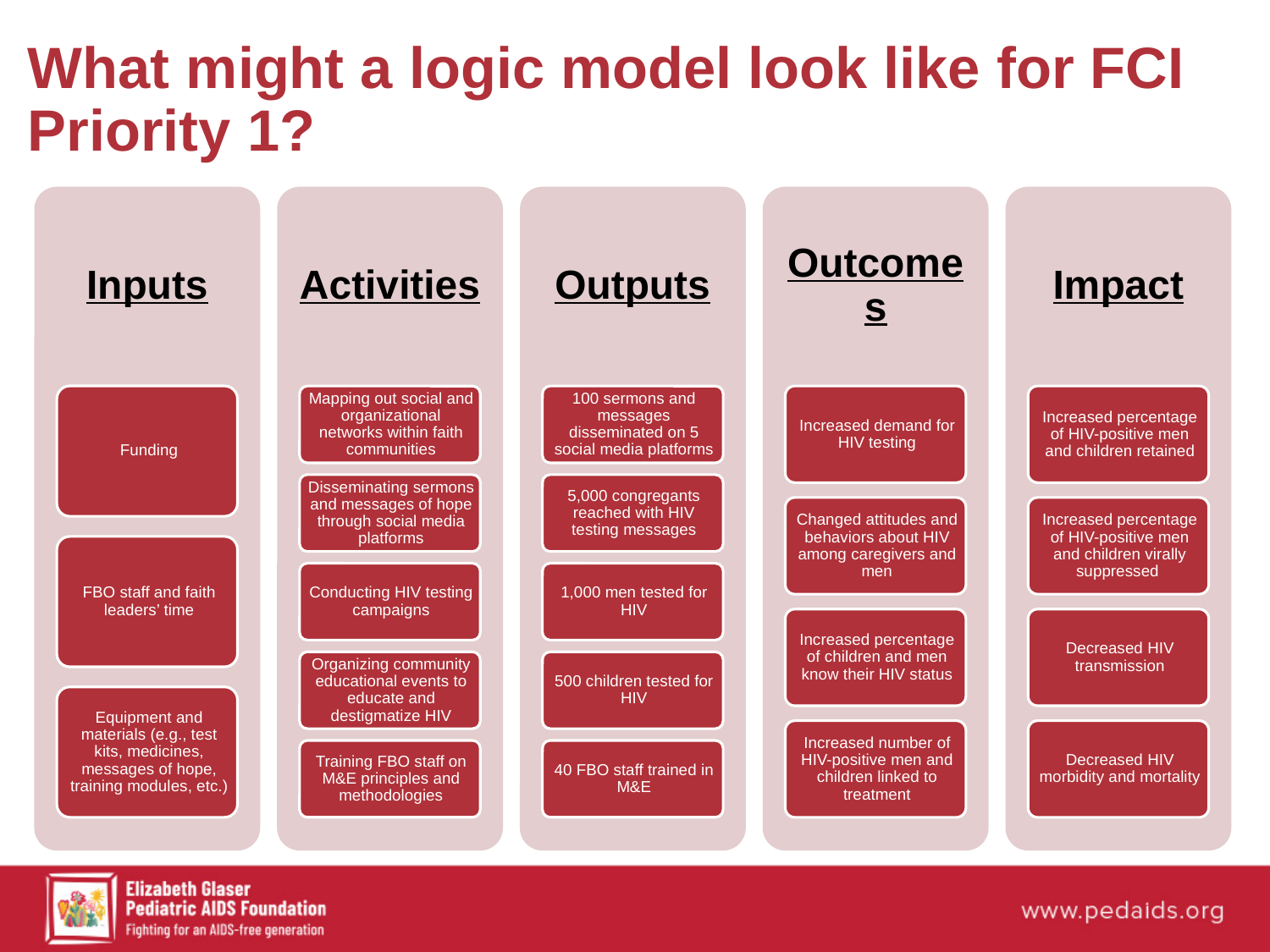

# What might a logic model look like for FCI Priority 1?
Inputs
Funding
FBO staff and faith leaders’ time
Equipment and materials (e.g., test kits, medicines, messages of hope, training modules, etc.)
Activities
Mapping out social and organizational networks within faith communities
Disseminating sermons and messages of hope through social media platforms
Conducting HIV testing campaigns
Organizing community educational events to educate and destigmatize HIV
Training FBO staff on M&E principles and methodologies
Outputs
100 sermons and messages disseminated on 5 social media platforms
5,000 congregants reached with HIV testing messages
1,000 men tested for HIV
500 children tested for HIV
40 FBO staff trained in M&E
Outcomes
Increased demand for HIV testing
Changed attitudes and behaviors about HIV among caregivers and men
Increased percentage of children and men know their HIV status
Increased number of HIV-positive men and children linked to treatment
Impact
Increased percentage of HIV-positive men and children retained
Increased percentage of HIV-positive men and children virally suppressed
Decreased HIV transmission
Decreased HIV morbidity and mortality